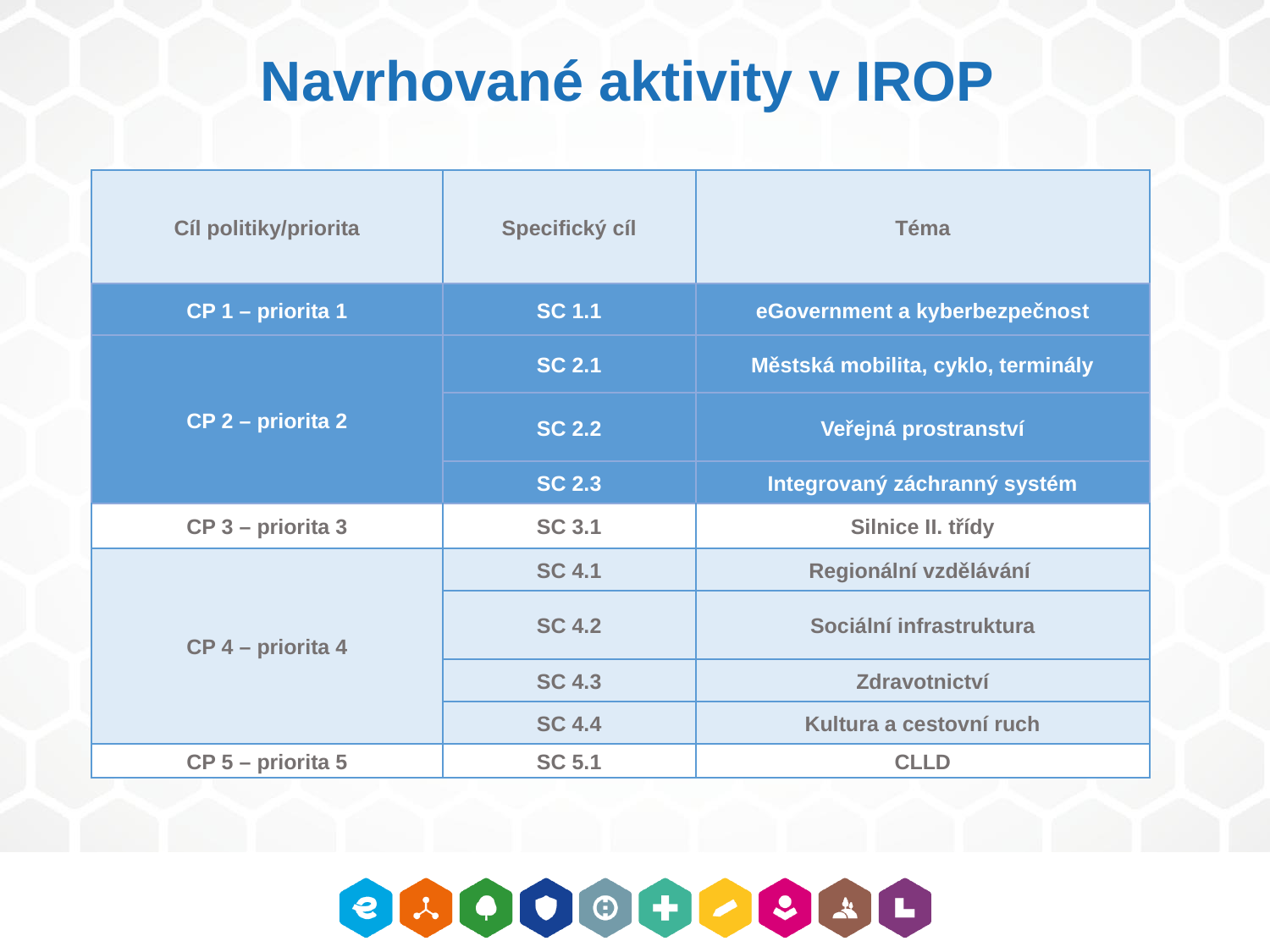

# Navrhované aktivity v IROP
| Cíl politiky/priorita | Specifický cíl | Téma |
| --- | --- | --- |
| CP 1 – priorita 1 | SC 1.1 | eGovernment a kyberbezpečnost |
| CP 2 – priorita 2 | SC 2.1 | Městská mobilita, cyklo, terminály |
|  | SC 2.2 | Veřejná prostranství |
|  | SC 2.3 | Integrovaný záchranný systém |
| CP 3 – priorita 3 | SC 3.1 | Silnice II. třídy |
| CP 4 – priorita 4 | SC 4.1 | Regionální vzdělávání |
|  | SC 4.2 | Sociální infrastruktura |
|  | SC 4.3 | Zdravotnictví |
|  | SC 4.4 | Kultura a cestovní ruch |
| CP 5 – priorita 5 | SC 5.1 | CLLD |